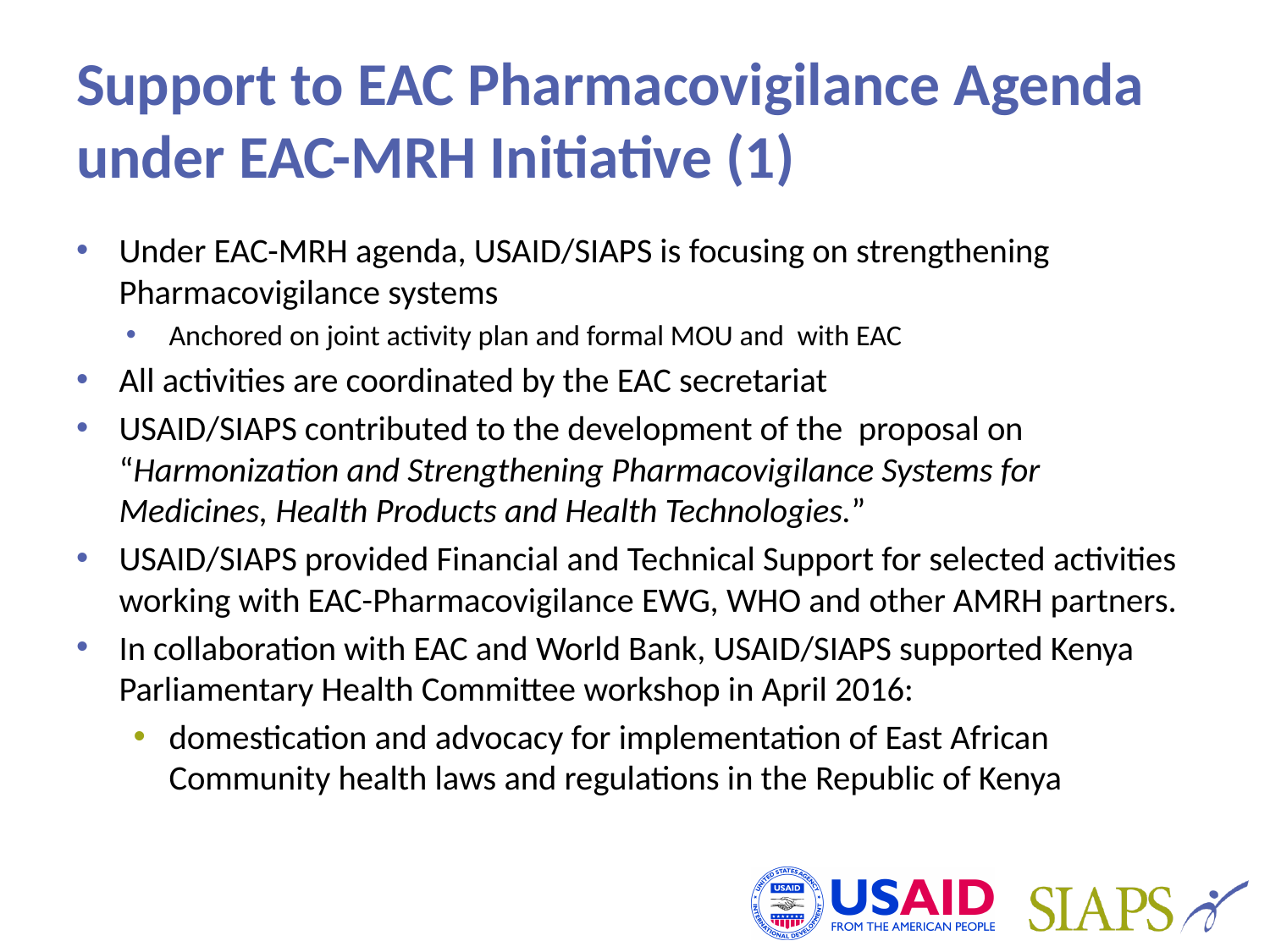

# Support to EAC Pharmacovigilance Agenda under EAC-MRH Initiative (1)
Under EAC-MRH agenda, USAID/SIAPS is focusing on strengthening Pharmacovigilance systems
Anchored on joint activity plan and formal MOU and  with EAC
All activities are coordinated by the EAC secretariat
USAID/SIAPS contributed to the development of the  proposal on “Harmonization and Strengthening Pharmacovigilance Systems for Medicines, Health Products and Health Technologies.”
USAID/SIAPS provided Financial and Technical Support for selected activities working with EAC-Pharmacovigilance EWG, WHO and other AMRH partners.
In collaboration with EAC and World Bank, USAID/SIAPS supported Kenya Parliamentary Health Committee workshop in April 2016:
domestication and advocacy for implementation of East African Community health laws and regulations in the Republic of Kenya